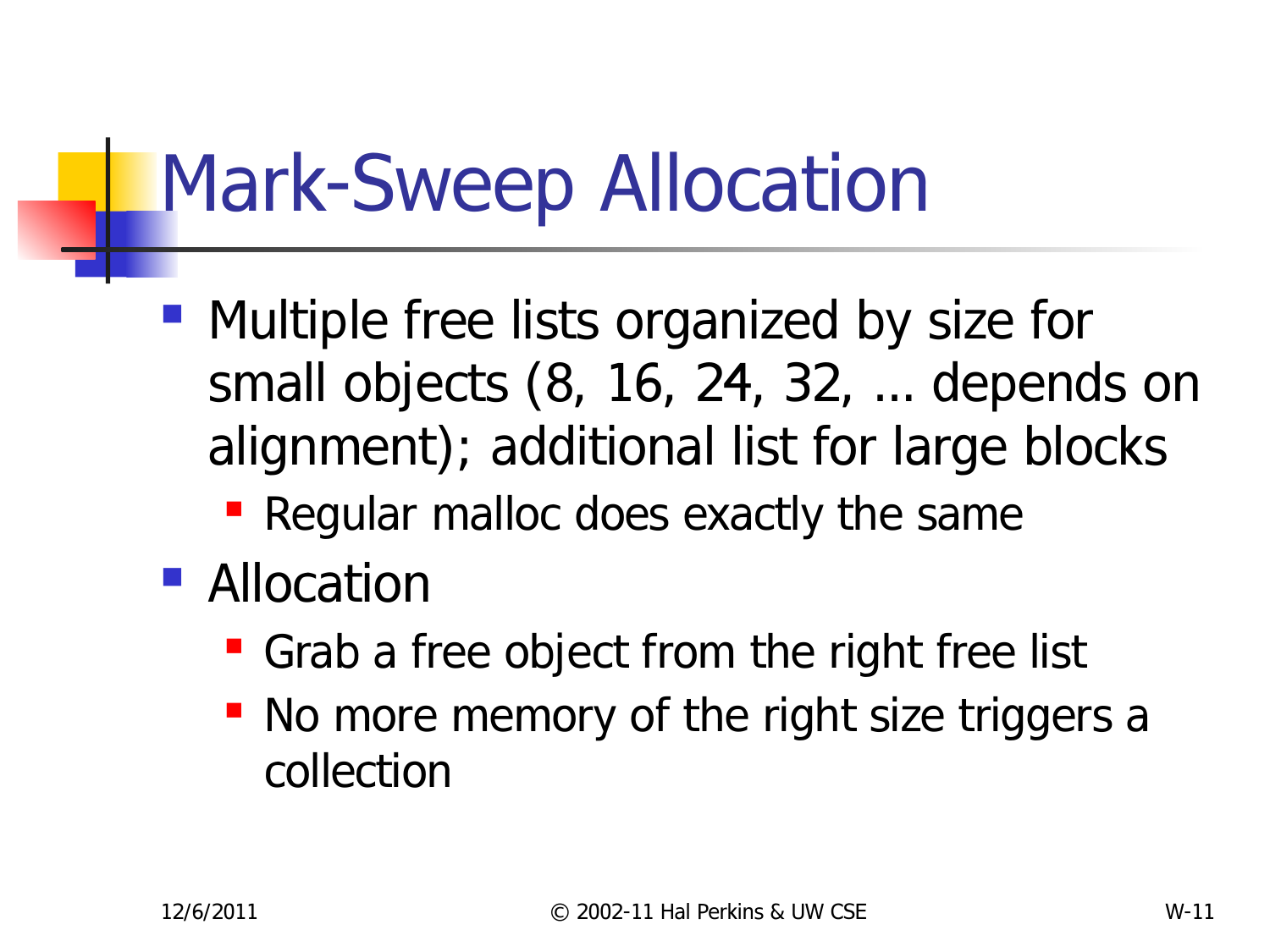

# Mark-Sweep Allocation
Multiple free lists organized by size for small objects (8, 16, 24, 32, … depends on alignment); additional list for large blocks
Regular malloc does exactly the same
Allocation
Grab a free object from the right free list
No more memory of the right size triggers a collection

12/6/2011
© 2002-11 Hal Perkins & UW CSE
W-11